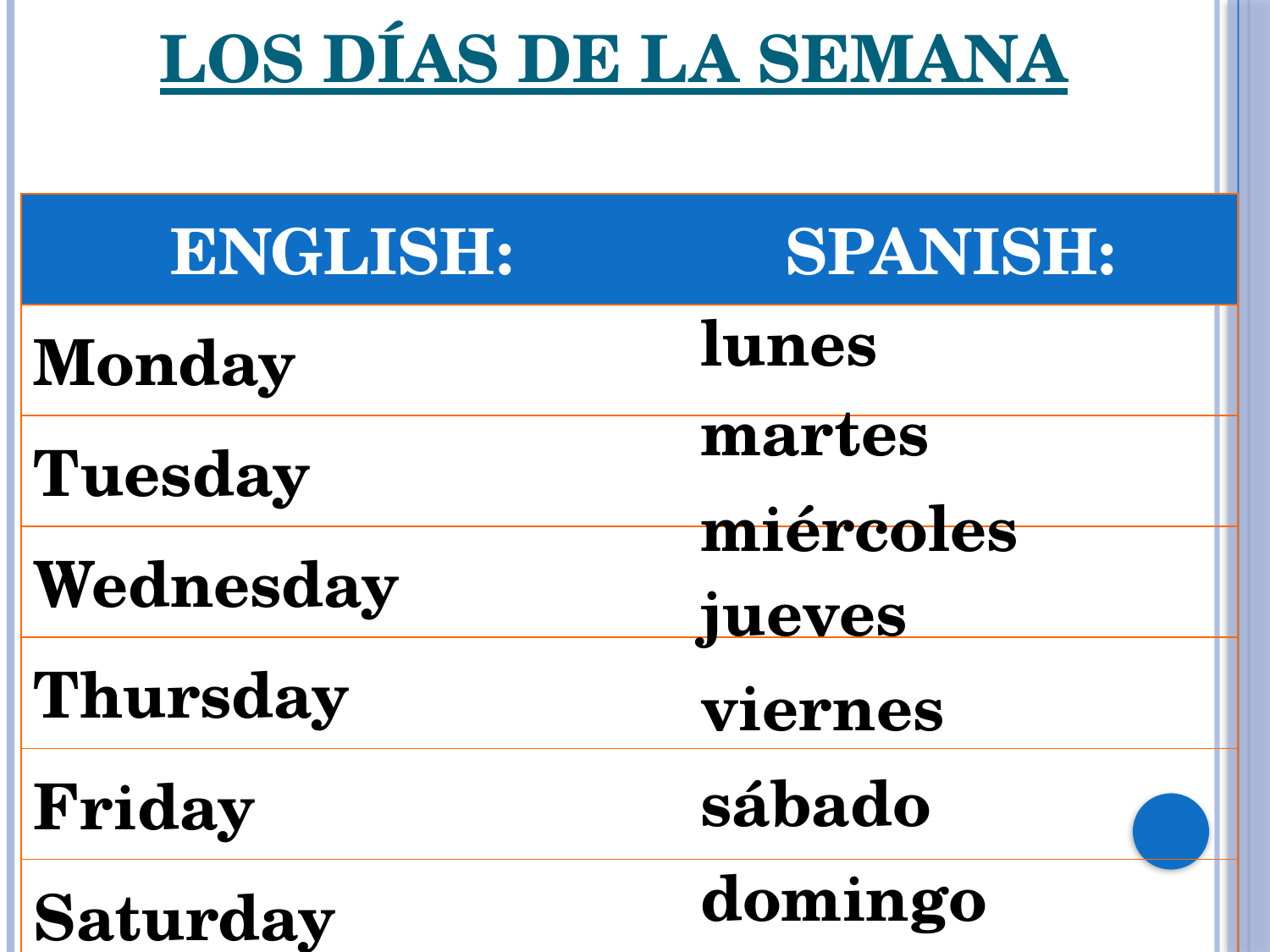

# LOS DÍAS DE LA SEMANA
| ENGLISH: | SPANISH: |
| --- | --- |
| Monday |  |
| Tuesday |  |
| Wednesday |  |
| Thursday |  |
| Friday |  |
| Saturday |  |
| Sunday |  |
lunes
martes
miércoles
jueves
viernes
sábado
domingo